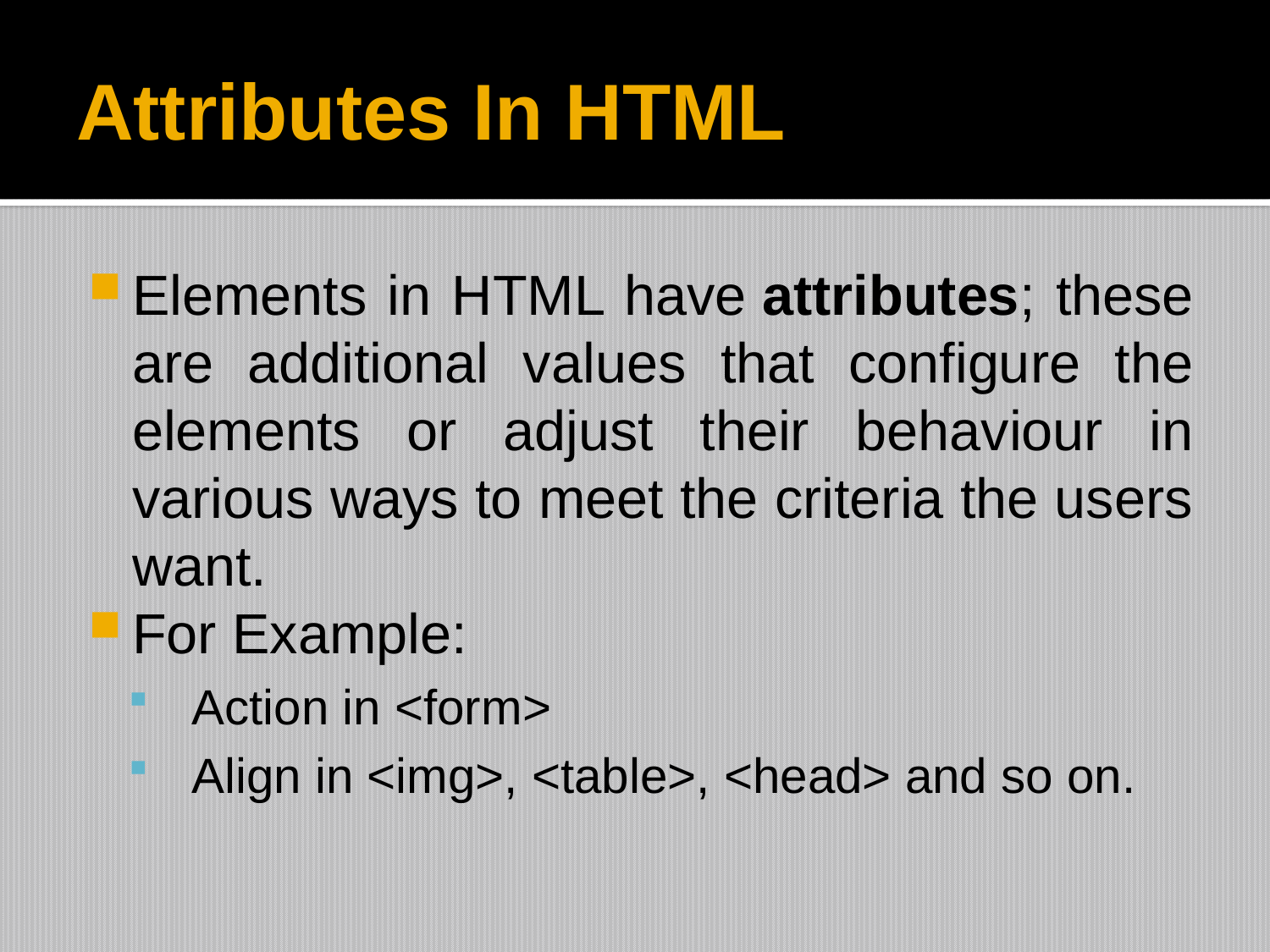

# Attributes In HTML
Elements in HTML have attributes; these are additional values that configure the elements or adjust their behaviour in various ways to meet the criteria the users want.
For Example:
Action in <form>
Align in <img>, <table>, <head> and so on.